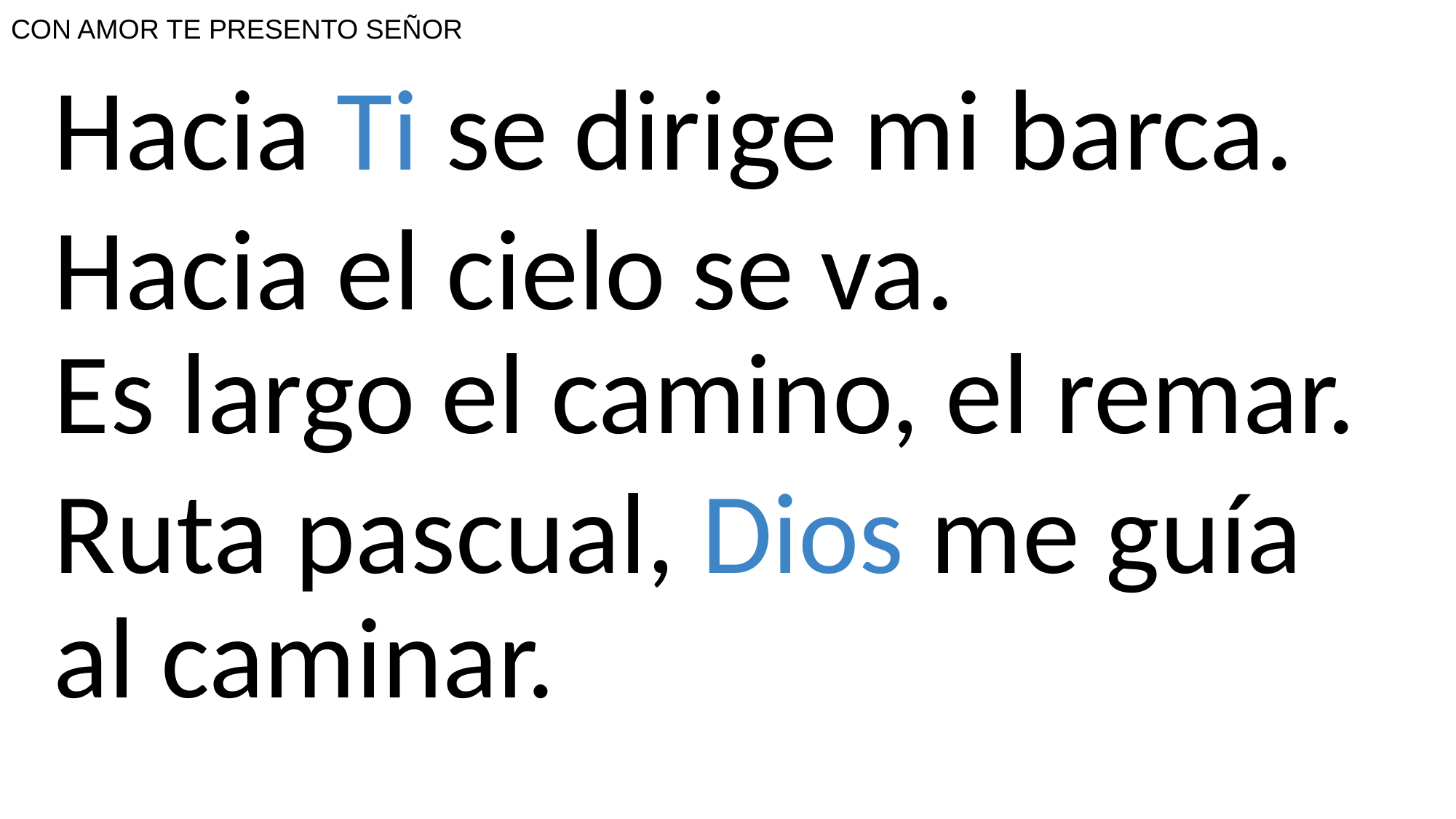

# CON AMOR TE PRESENTO SEÑOR
Hacia Ti se dirige mi barca.
Hacia el cielo se va.
Es largo el camino, el remar.
Ruta pascual, Dios me guía al caminar.